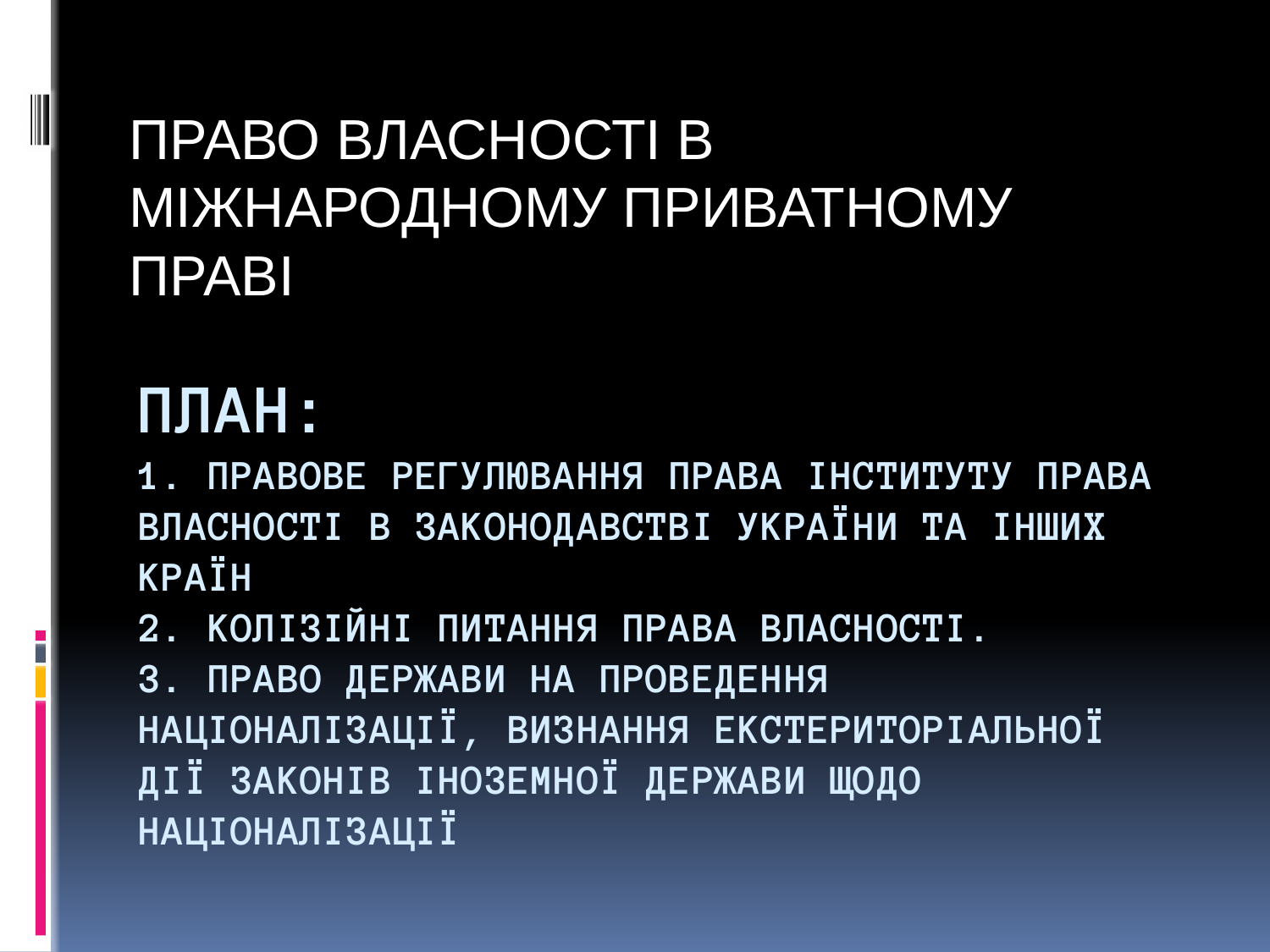

ПРАВО ВЛАСНОСТІ В
МІЖНАРОДНОМУ ПРИВАТНОМУ ПРАВІ
# ПЛАН: 1. Правове регулювання права інституту права власності в законодавстві України та інших країн 2. Колізійні питання права власності. 3. Право держави на проведення націоналізації, визнання екстериторіальної дії законів іноземної держави щодо націоналізації